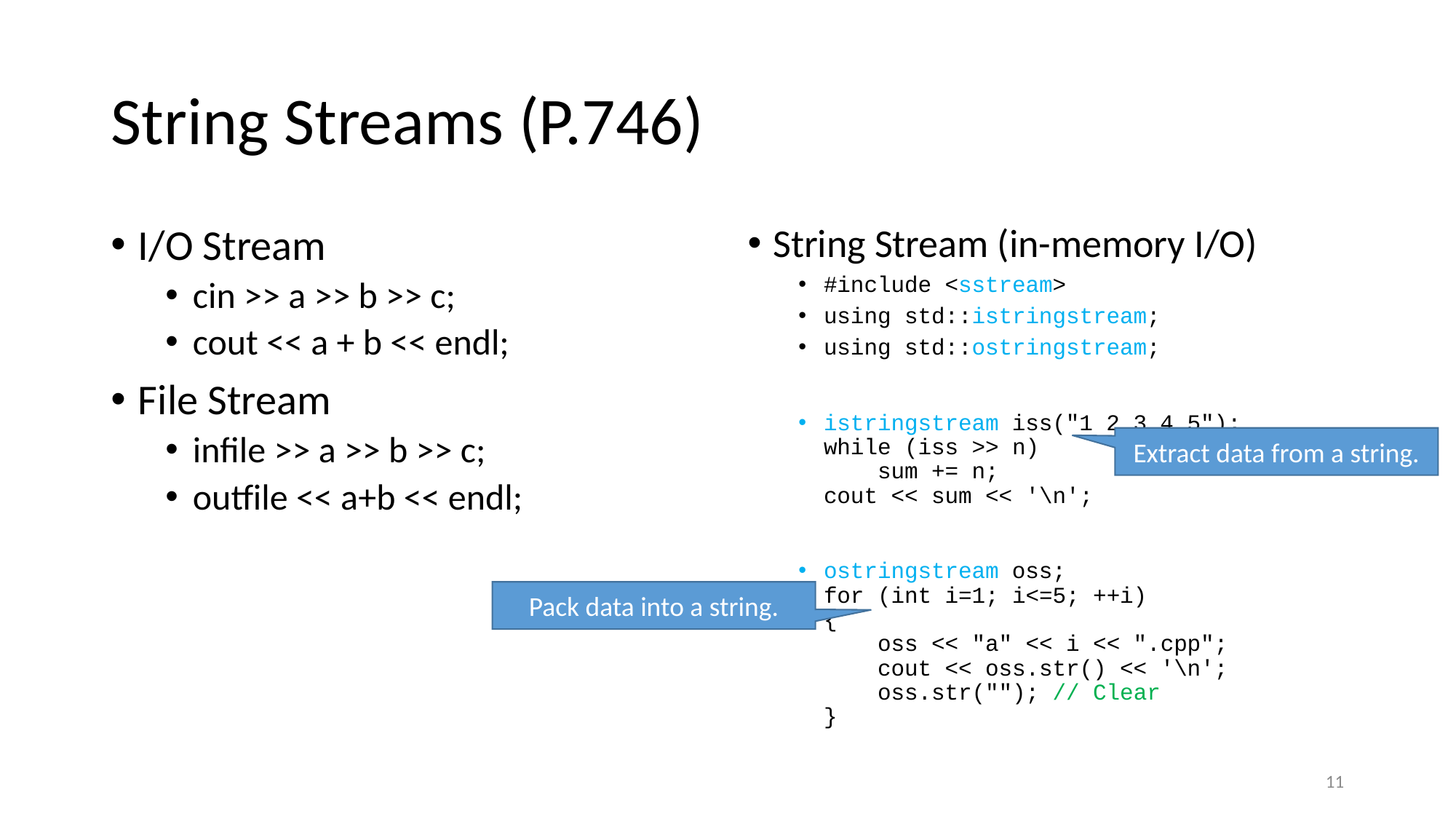

# String Streams (P.746)
I/O Stream
cin >> a >> b >> c;
cout << a + b << endl;
File Stream
infile >> a >> b >> c;
outfile << a+b << endl;

String Stream (in-memory I/O)
#include <sstream>
using std::istringstream;
using std::ostringstream;

istringstream iss("1 2 3 4 5");
while (iss >> n)
    sum += n;
cout << sum << '\n';

ostringstream oss;
for (int i=1; i<=5; ++i)
{
    oss << "a" << i << ".cpp";
    cout << oss.str() << '\n';
    oss.str(""); // Clear
}
Extract data from a string.
Pack data into a string.
11